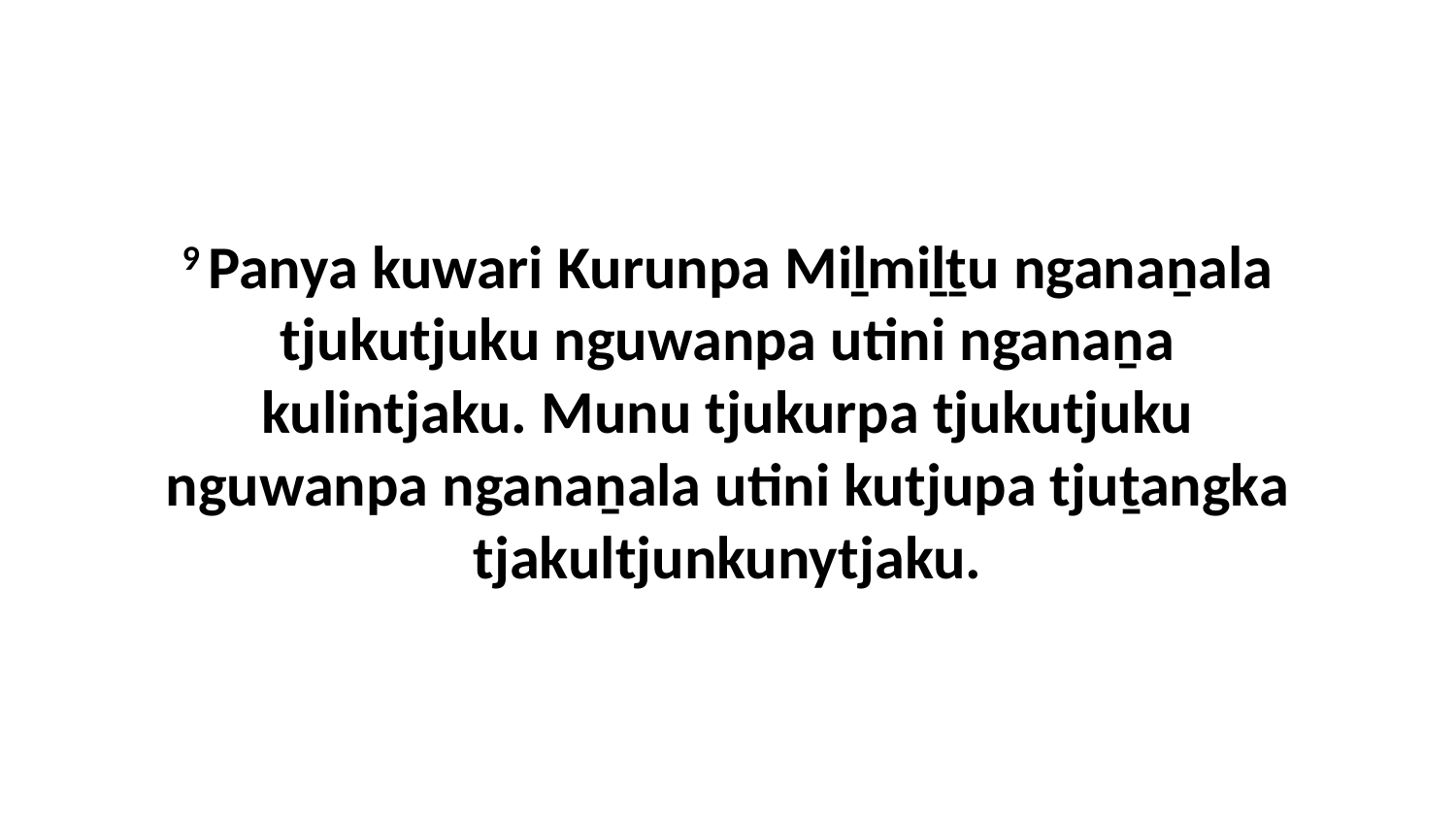

9 Panya kuwari Kurunpa Miḻmiḻṯu nganaṉala tjukutjuku nguwanpa utini nganaṉa kulintjaku. Munu tjukurpa tjukutjuku nguwanpa nganaṉala utini kutjupa tjuṯangka tjakultjunkunytjaku.